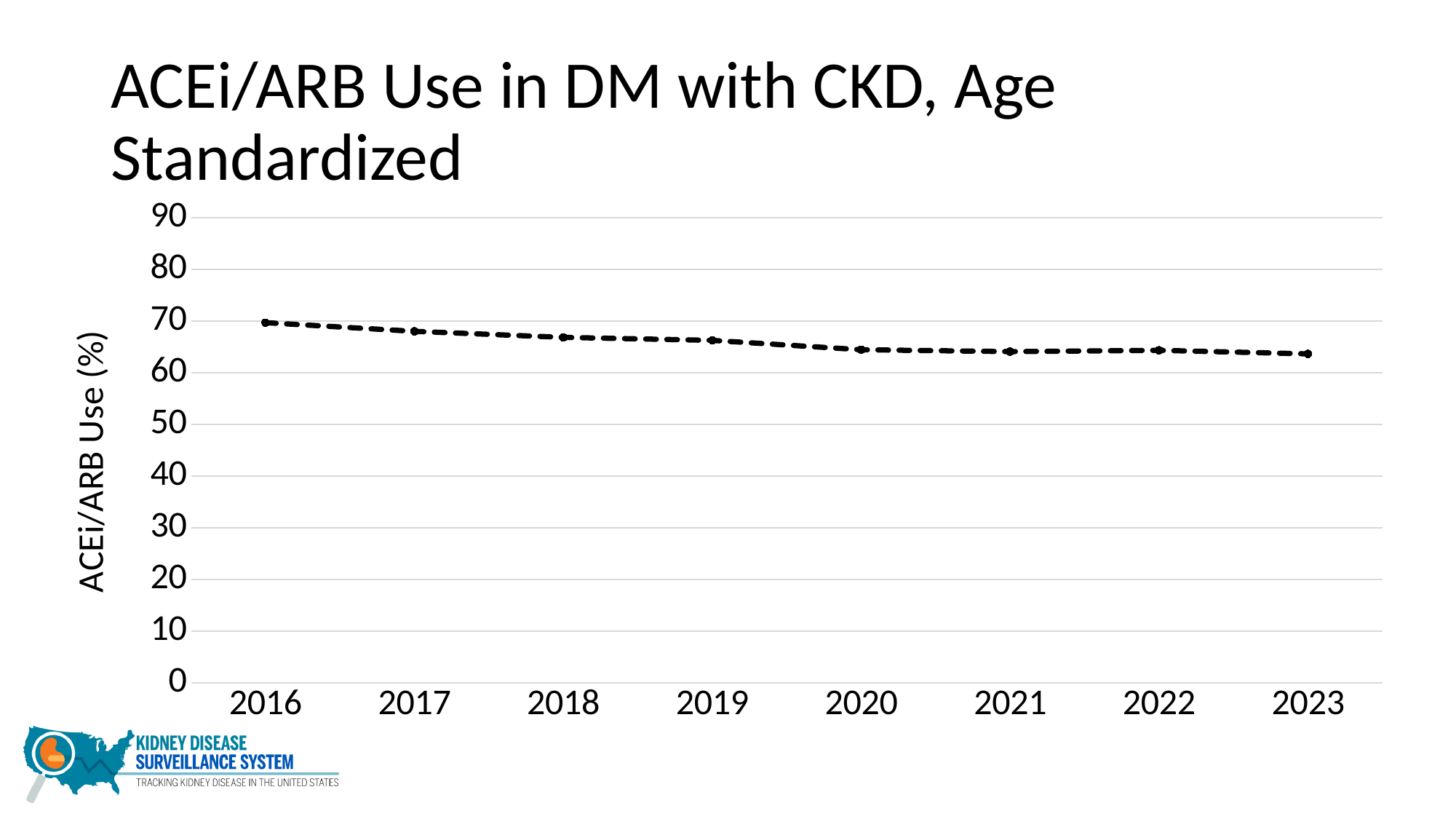

# ACEi/ARB Use in DM with CKD, Age Standardized

### Chart

| Category | % ACEI/ARB Use |
|---|---|
| 2016 | 69.67999999999999 |
| 2017 | 68.0 |
| 2018 | 66.83 |
| 2019 | 66.25 |
| 2020 | 64.44 |
| 2021 | 64.08 |
| 2022 | 64.33 |
| 2023 | 63.64 |